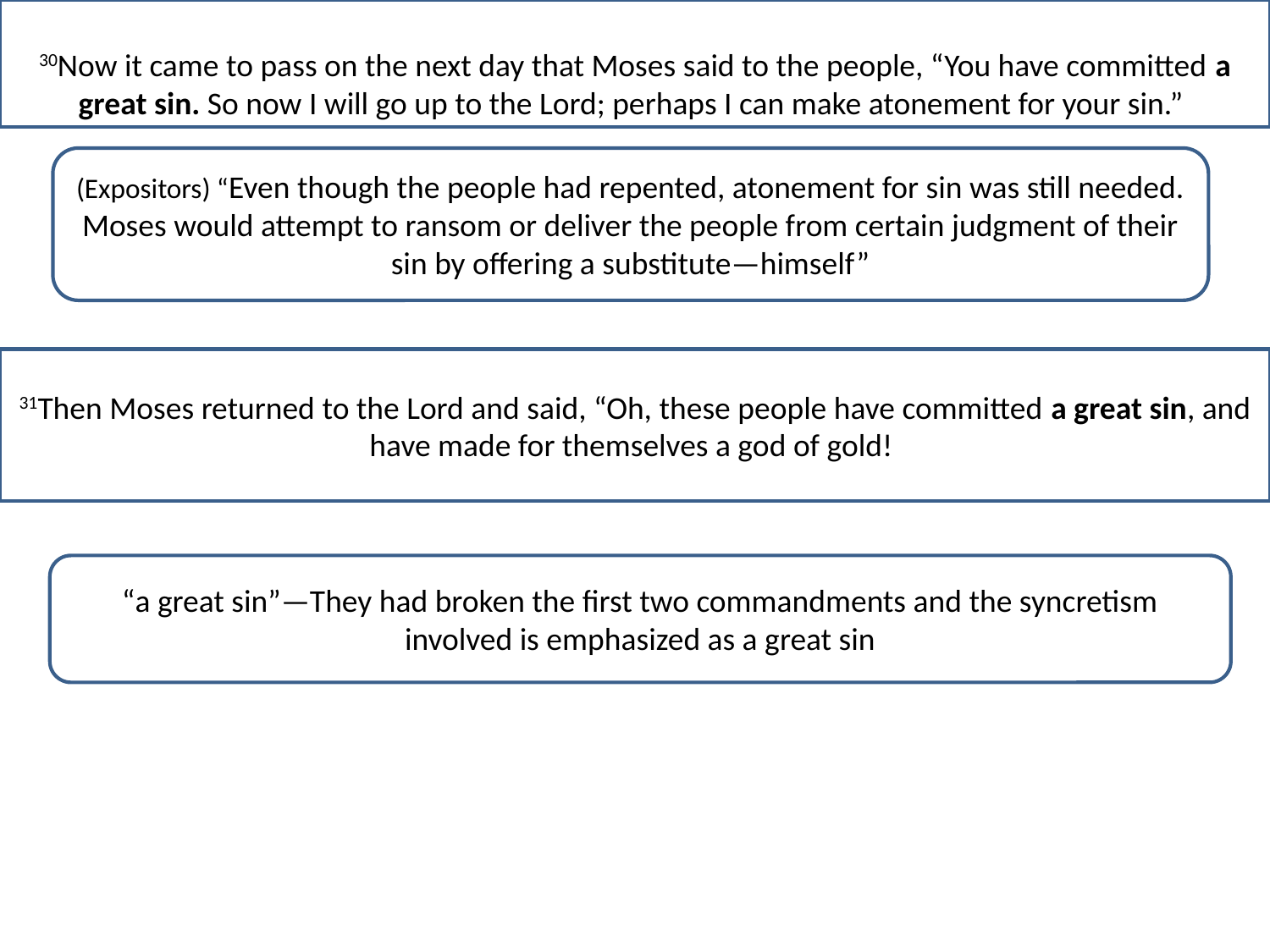

30Now it came to pass on the next day that Moses said to the people, “You have committed a great sin. So now I will go up to the Lord; perhaps I can make atonement for your sin.”

(Expositors) “Even though the people had repented, atonement for sin was still needed. Moses would attempt to ransom or deliver the people from certain judgment of their sin by offering a substitute—himself”

31Then Moses returned to the Lord and said, “Oh, these people have committed a great sin, and have made for themselves a god of gold!
“a great sin”—They had broken the first two commandments and the syncretism involved is emphasized as a great sin